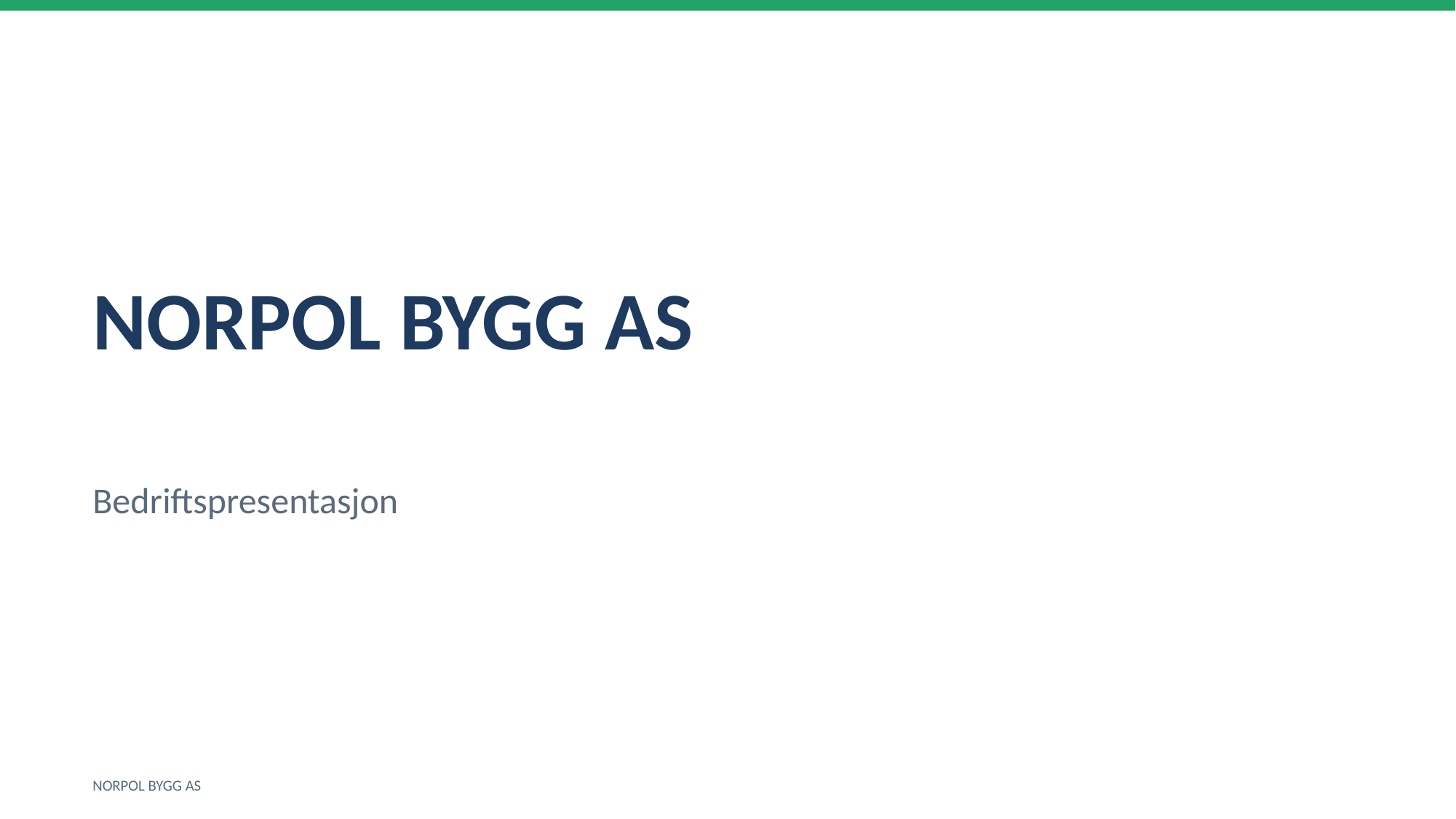

NORPOL BYGG AS
Bedriftspresentasjon
NORPOL BYGG AS